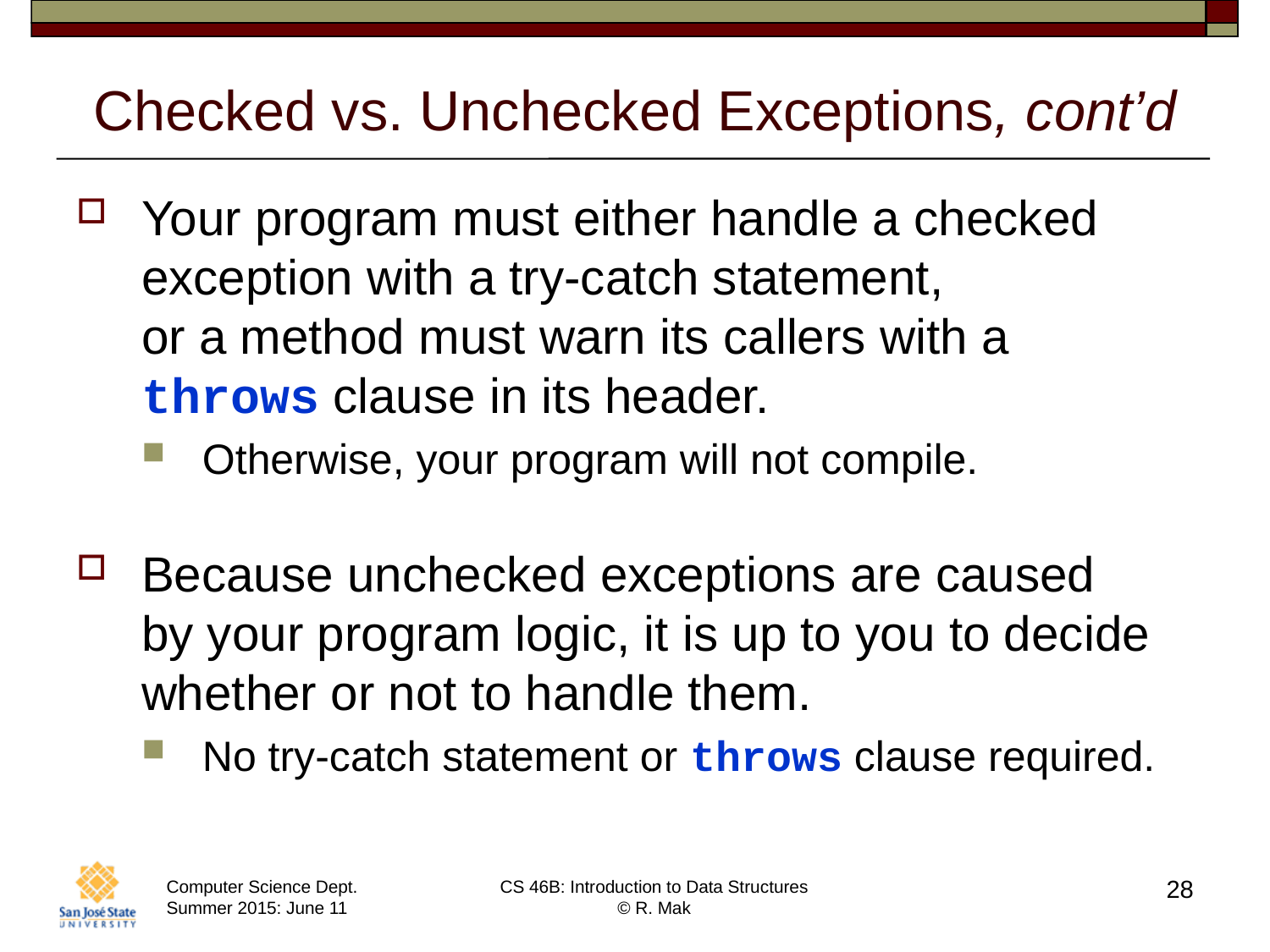

# Checked vs. Unchecked Exceptions, cont’d
Your program must either handle a checked exception with a try-catch statement,
or a method must warn its callers with a
throws clause in its header.
Otherwise, your program will not compile.

Because unchecked exceptions are caused
by your program logic, it is up to you to decide whether or not to handle them.
No try-catch statement or throws clause required.
28